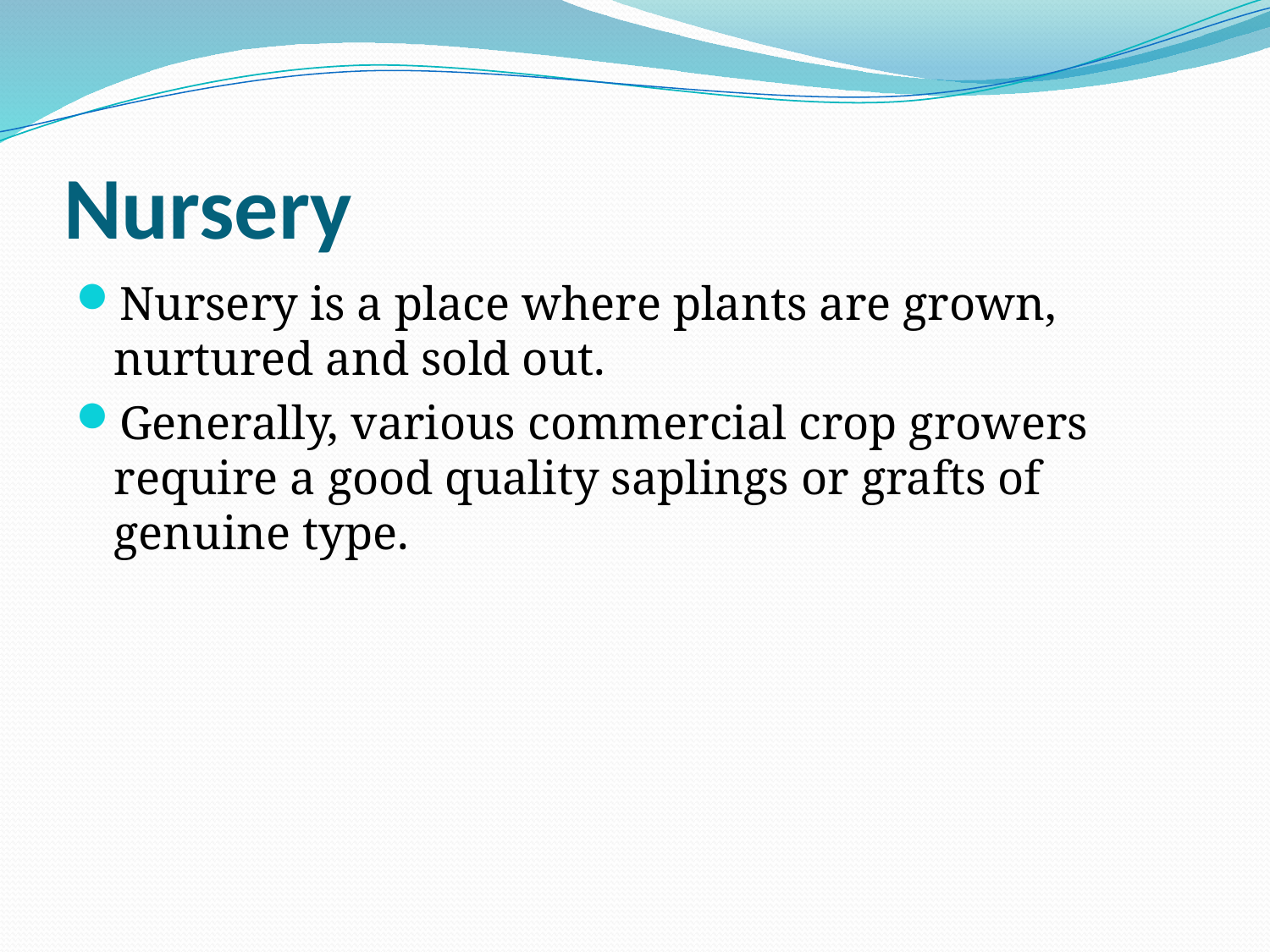

# Nursery
Nursery is a place where plants are grown, nurtured and sold out.
Generally, various commercial crop growers require a good quality saplings or grafts of genuine type.